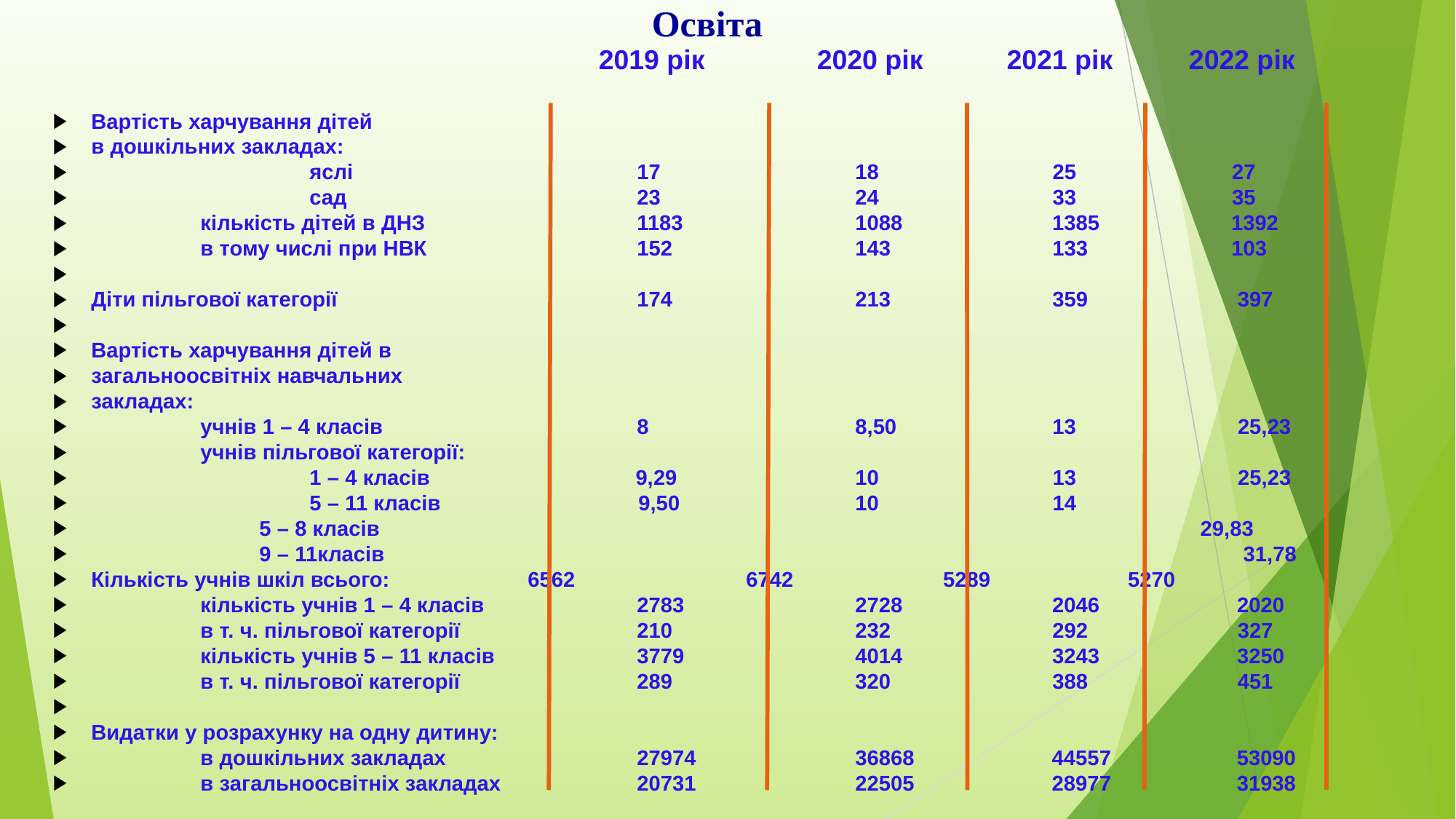

# Освіта
	2019 рік		2020 рік           2021 рік          2022 рік

Вартість харчування дітей
в дошкільних закладах:
		яслі			17		18                             25                          27
		сад			23		24                             33                          35
 	кількість дітей в ДНЗ		1183		1088                         1385                      1392
 	в тому числі при НВК		152		143                           133                        103

Діти пільгової категорії	  		174		213                           359                         397

Вартість харчування дітей в
загальноосвітніх навчальних
закладах:
	учнів 1 – 4 класів			8		8,50                          13                           25,23
	учнів пільгової категорії:
		1 – 4 класів	                  9,29		10                             13                           25,23
		5 – 11 класів                                 9,50		10                             14
                            5 – 8 класів                                                                                                                                         29,83
                            9 – 11класів                                		                                                                                   31,78
Кількість учнів шкіл всього:		6562		6742                         5289                       5270
	кількість учнів 1 – 4 класів		2783		2728                         2046                       2020
	в т. ч. пільгової категорії		210		232                           292                         327
	кількість учнів 5 – 11 класів		3779		4014                         3243                       3250
	в т. ч. пільгової категорії		289		320                           388                         451

Видатки у розрахунку на одну дитину:
	в дошкільних закладах		27974		36868                       44557                     53090
	в загальноосвітніх закладах		20731		22505                       28977                     31938